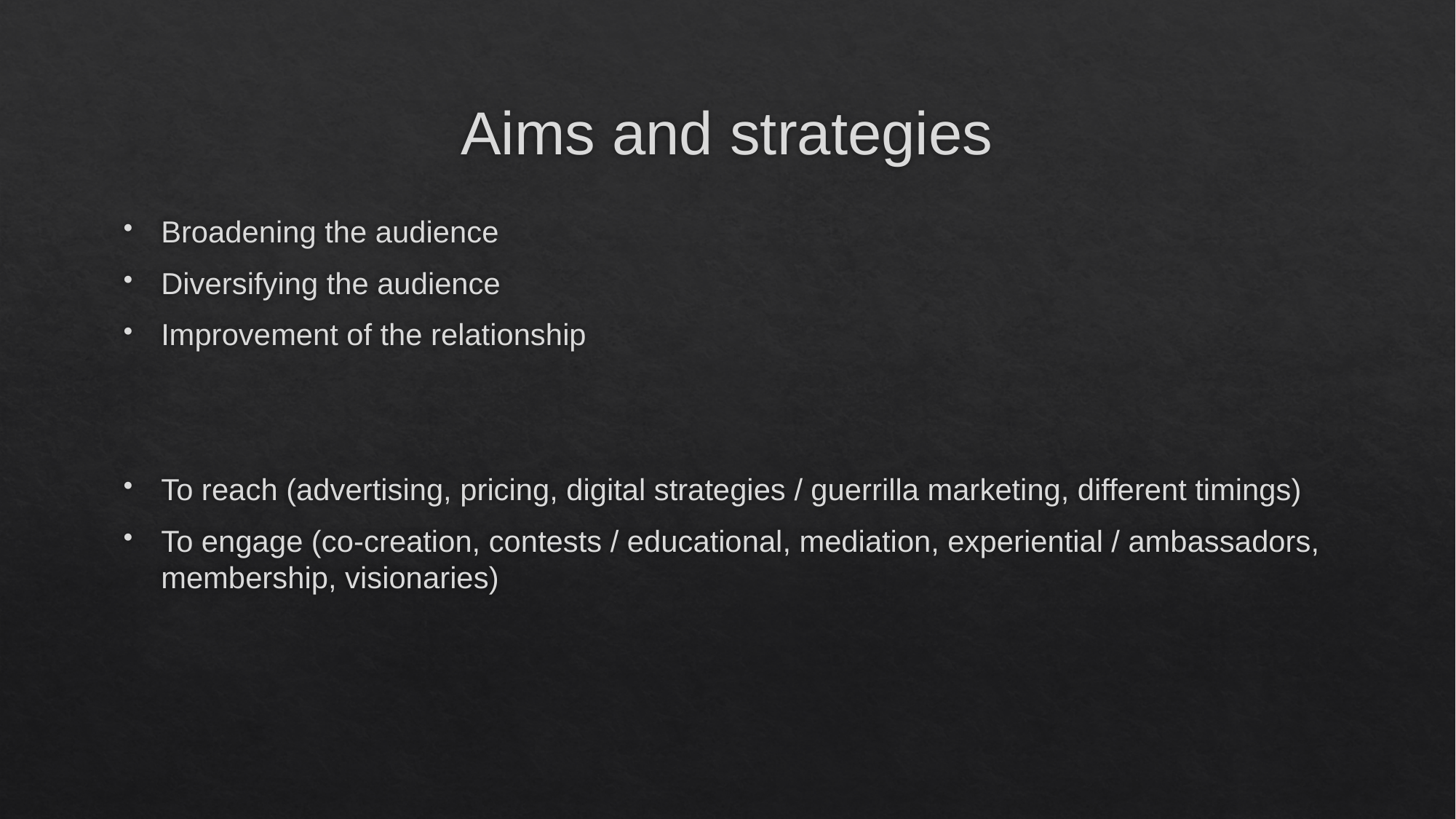

# Aims and strategies
Broadening the audience
Diversifying the audience
Improvement of the relationship

To reach (advertising, pricing, digital strategies / guerrilla marketing, different timings)
To engage (co-creation, contests / educational, mediation, experiential / ambassadors, membership, visionaries)